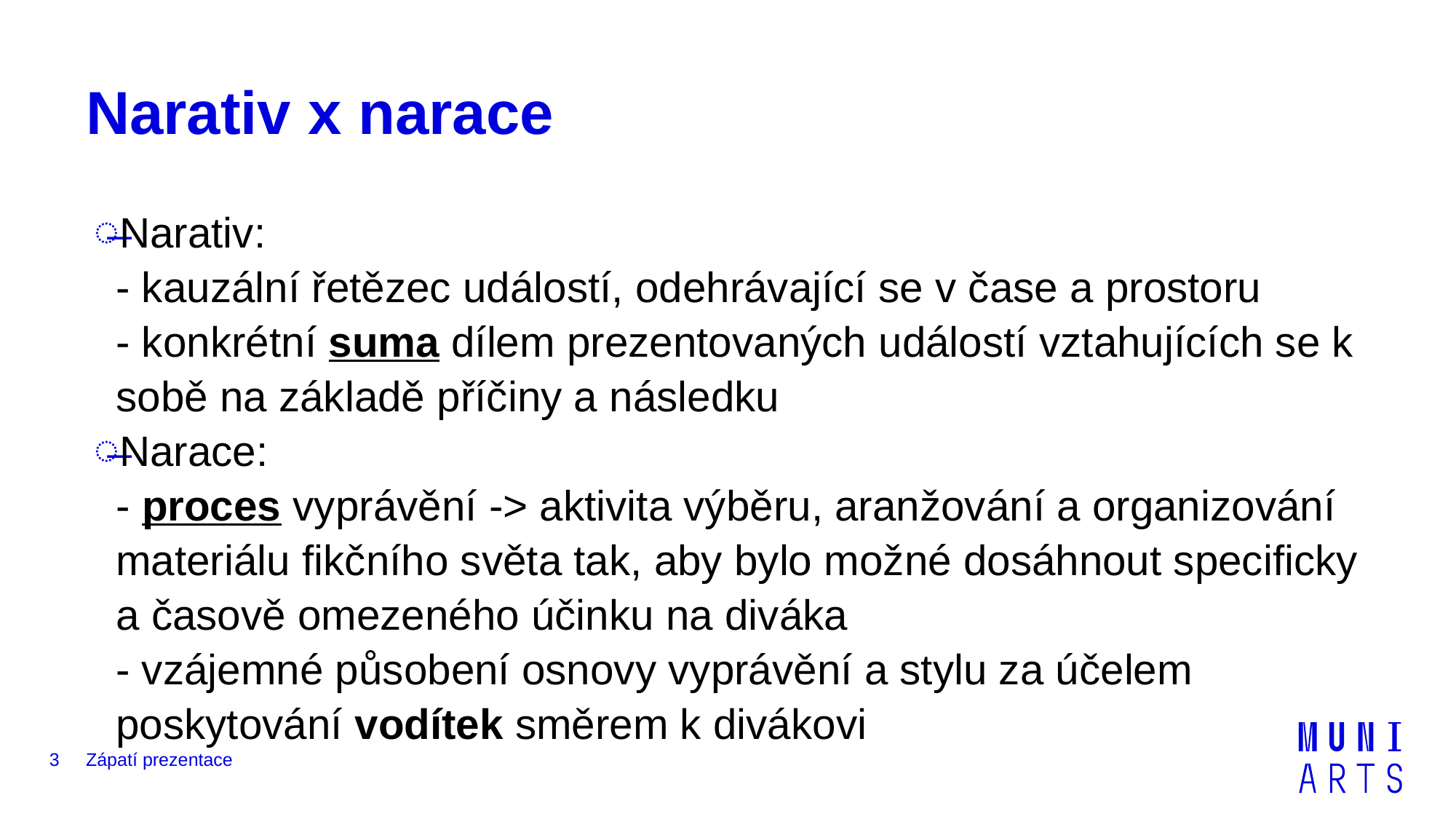

# Narativ x narace
Narativ:
- kauzální řetězec událostí, odehrávající se v čase a prostoru
- konkrétní suma dílem prezentovaných událostí vztahujících se k sobě na základě příčiny a následku
Narace:
- proces vyprávění -> aktivita výběru, aranžování a organizování materiálu fikčního světa tak, aby bylo možné dosáhnout specificky a časově omezeného účinku na diváka
- vzájemné působení osnovy vyprávění a stylu za účelem poskytování vodítek směrem k divákovi
3
Zápatí prezentace